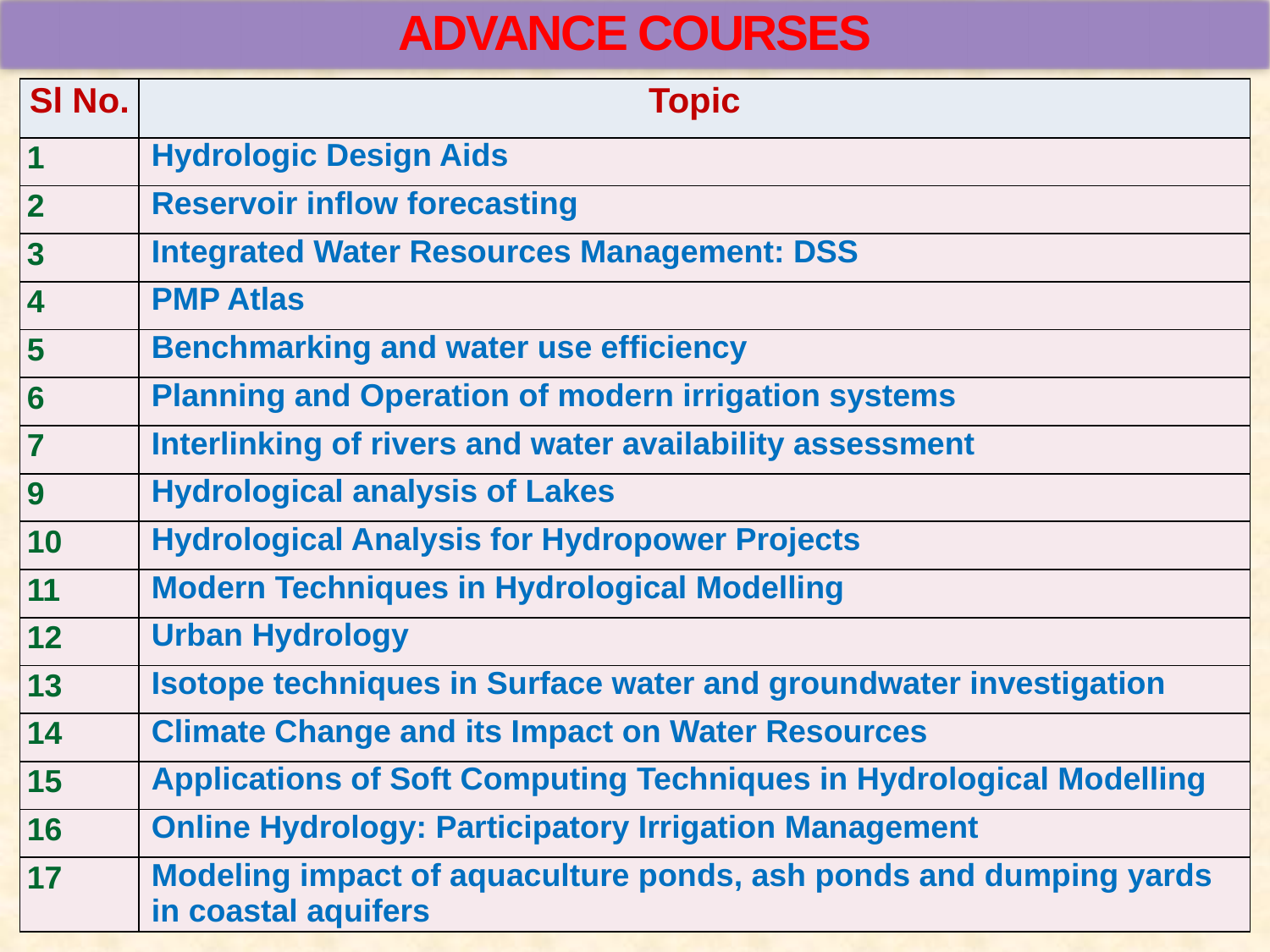

ADVANCE COURSES
| Sl No. | Topic |
| --- | --- |
| 1 | Hydrologic Design Aids |
| 2 | Reservoir inflow forecasting |
| 3 | Integrated Water Resources Management: DSS |
| 4 | PMP Atlas |
| 5 | Benchmarking and water use efficiency |
| 6 | Planning and Operation of modern irrigation systems |
| 7 | Interlinking of rivers and water availability assessment |
| 9 | Hydrological analysis of Lakes |
| 10 | Hydrological Analysis for Hydropower Projects |
| 11 | Modern Techniques in Hydrological Modelling |
| 12 | Urban Hydrology |
| 13 | Isotope techniques in Surface water and groundwater investigation |
| 14 | Climate Change and its Impact on Water Resources |
| 15 | Applications of Soft Computing Techniques in Hydrological Modelling |
| 16 | Online Hydrology: Participatory Irrigation Management |
| 17 | Modeling impact of aquaculture ponds, ash ponds and dumping yards in coastal aquifers |